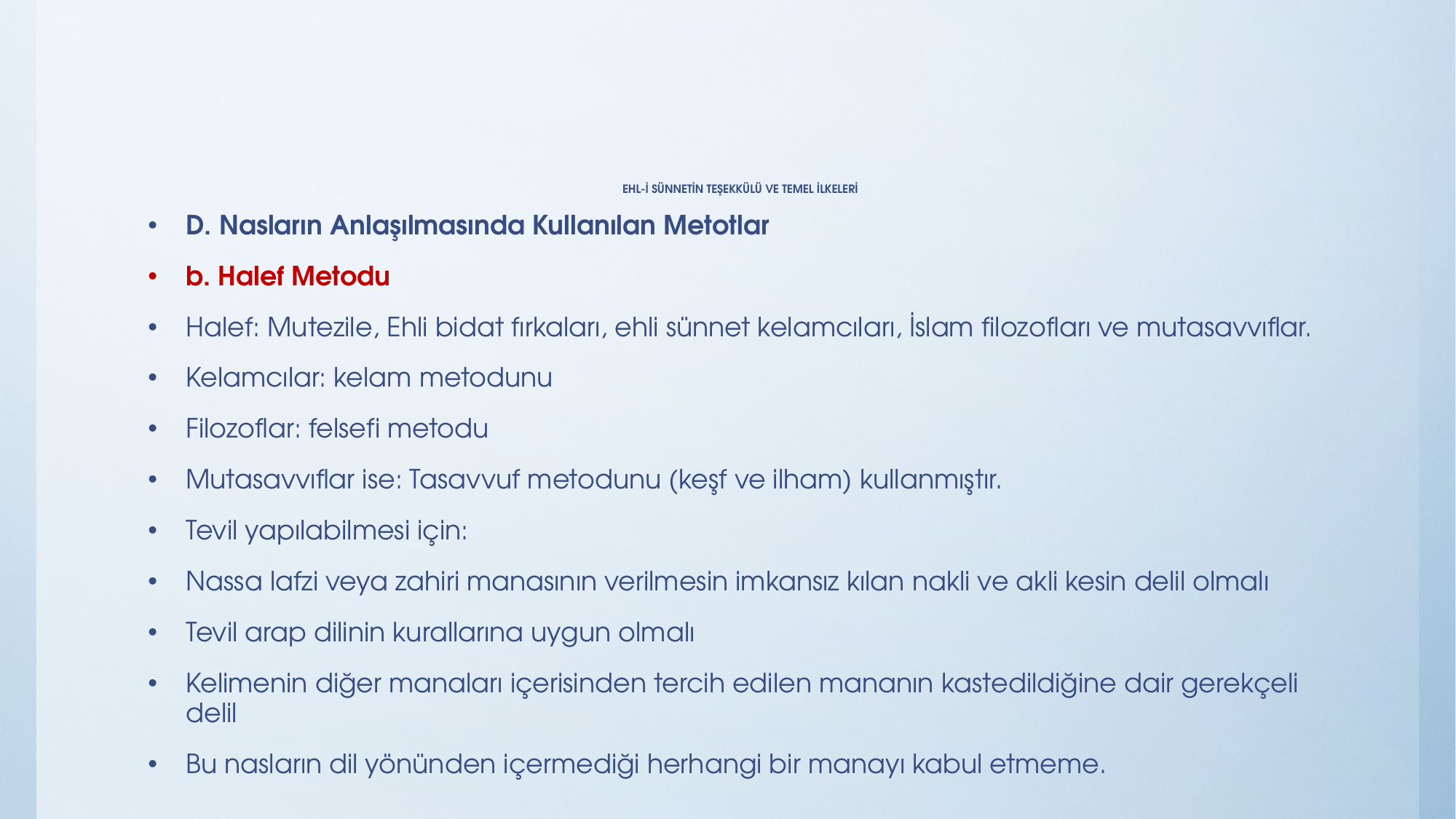

# EHL-İ SÜNNETİN TEŞEKKÜLÜ VE TEMEL İLKELERİ
D. Nasların Anlaşılmasında Kullanılan Metotlar
b. Halef Metodu
Halef: Mutezile, Ehli bidat fırkaları, ehli sünnet kelamcıları, İslam filozofları ve mutasavvıflar.
Kelamcılar: kelam metodunu
Filozoflar: felsefi metodu
Mutasavvıflar ise: Tasavvuf metodunu (keşf ve ilham) kullanmıştır.
Tevil yapılabilmesi için:
Nassa lafzi veya zahiri manasının verilmesin imkansız kılan nakli ve akli kesin delil olmalı
Tevil arap dilinin kurallarına uygun olmalı
Kelimenin diğer manaları içerisinden tercih edilen mananın kastedildiğine dair gerekçeli delil
Bu nasların dil yönünden içermediği herhangi bir manayı kabul etmeme.